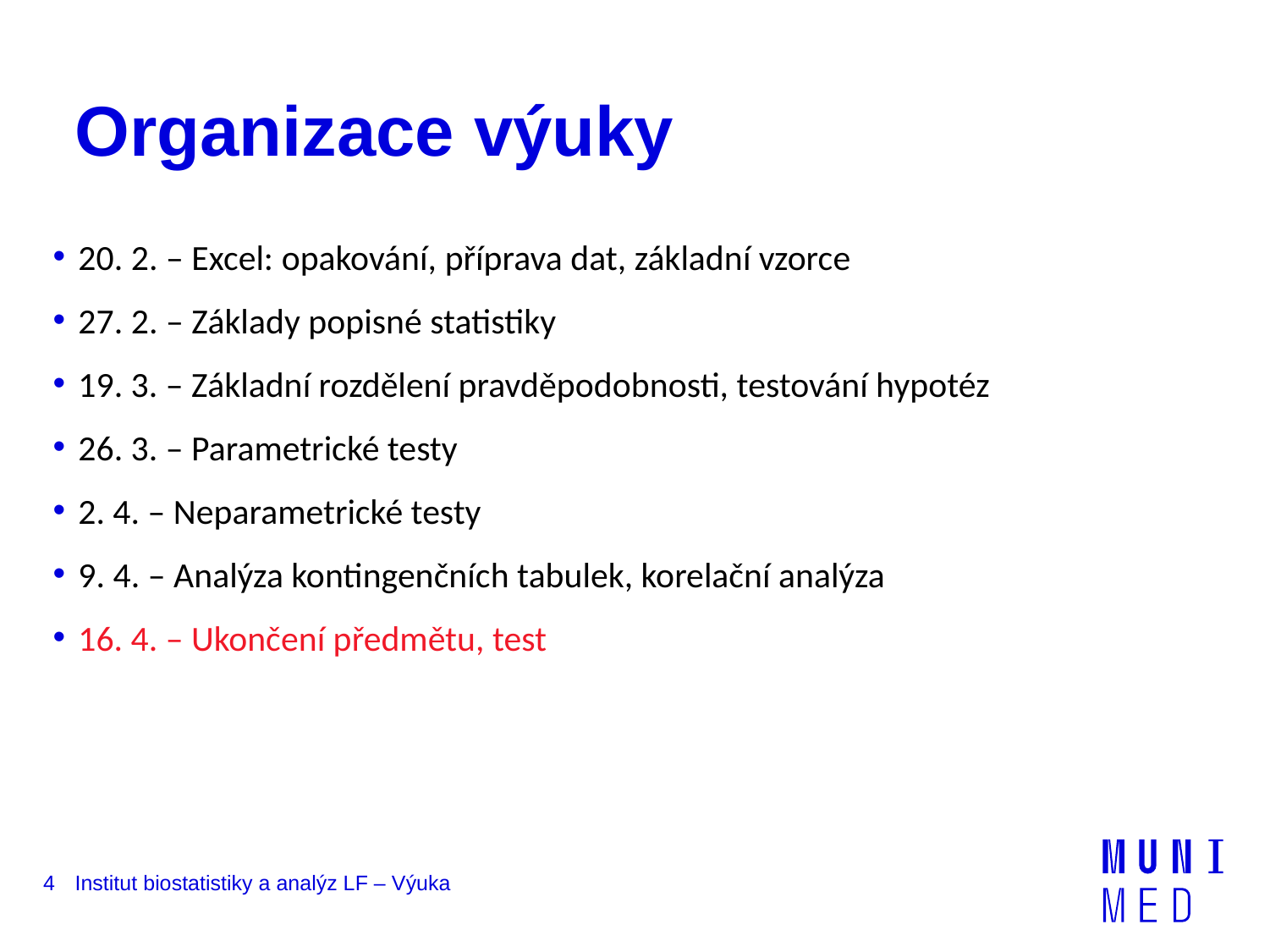

# Organizace výuky

20. 2. – Excel: opakování, příprava dat, základní vzorce
27. 2. – Základy popisné statistiky
19. 3. – Základní rozdělení pravděpodobnosti, testování hypotéz
26. 3. – Parametrické testy
2. 4. – Neparametrické testy
9. 4. – Analýza kontingenčních tabulek, korelační analýza
16. 4. – Ukončení předmětu, test
4
Institut biostatistiky a analýz LF – Výuka